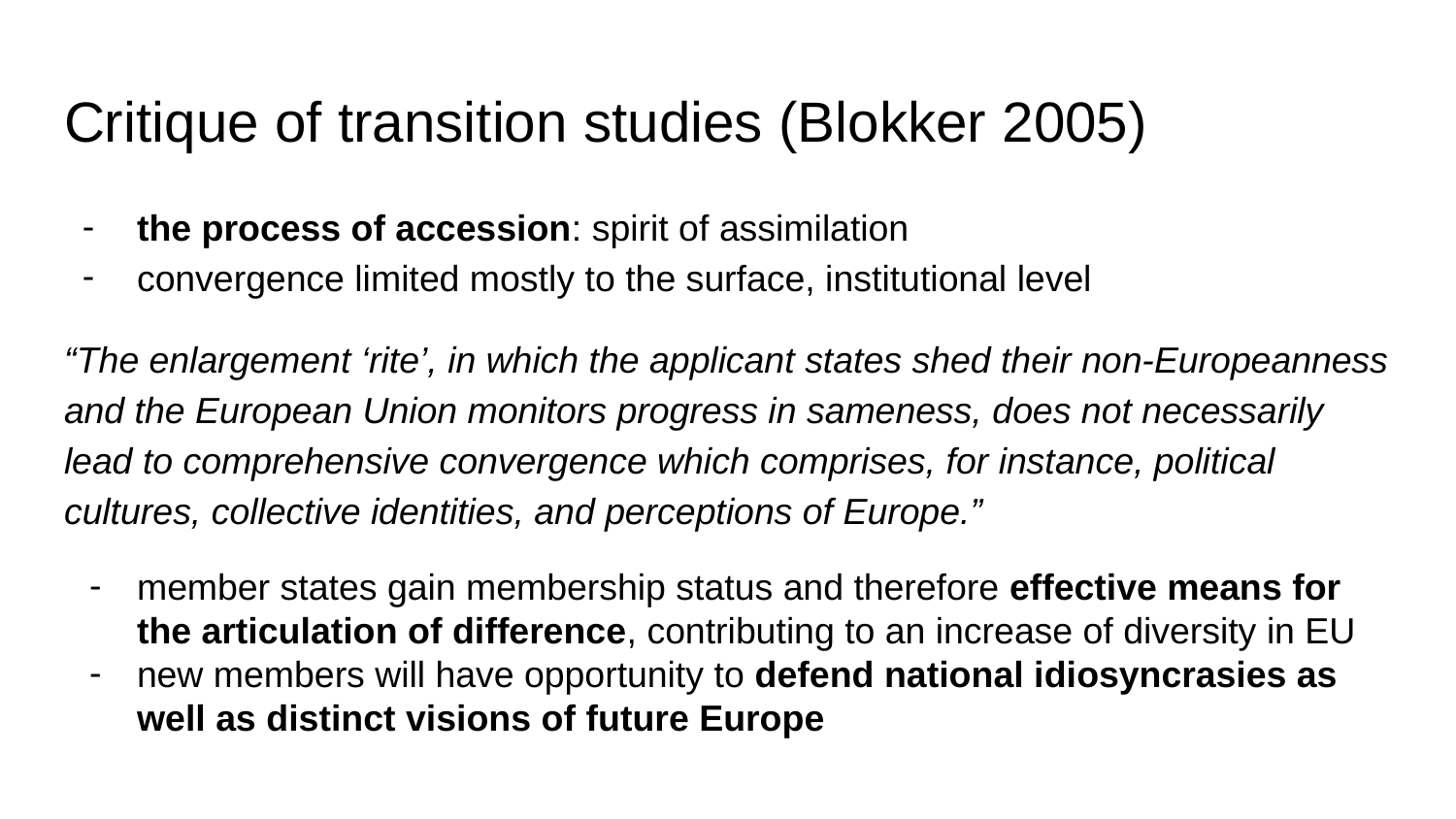

# Critique of transition studies (Blokker 2005)
the process of accession: spirit of assimilation
convergence limited mostly to the surface, institutional level
“The enlargement ‘rite’, in which the applicant states shed their non-Europeanness and the European Union monitors progress in sameness, does not necessarily lead to comprehensive convergence which comprises, for instance, political cultures, collective identities, and perceptions of Europe.”
member states gain membership status and therefore effective means for the articulation of difference, contributing to an increase of diversity in EU
new members will have opportunity to defend national idiosyncrasies as well as distinct visions of future Europe